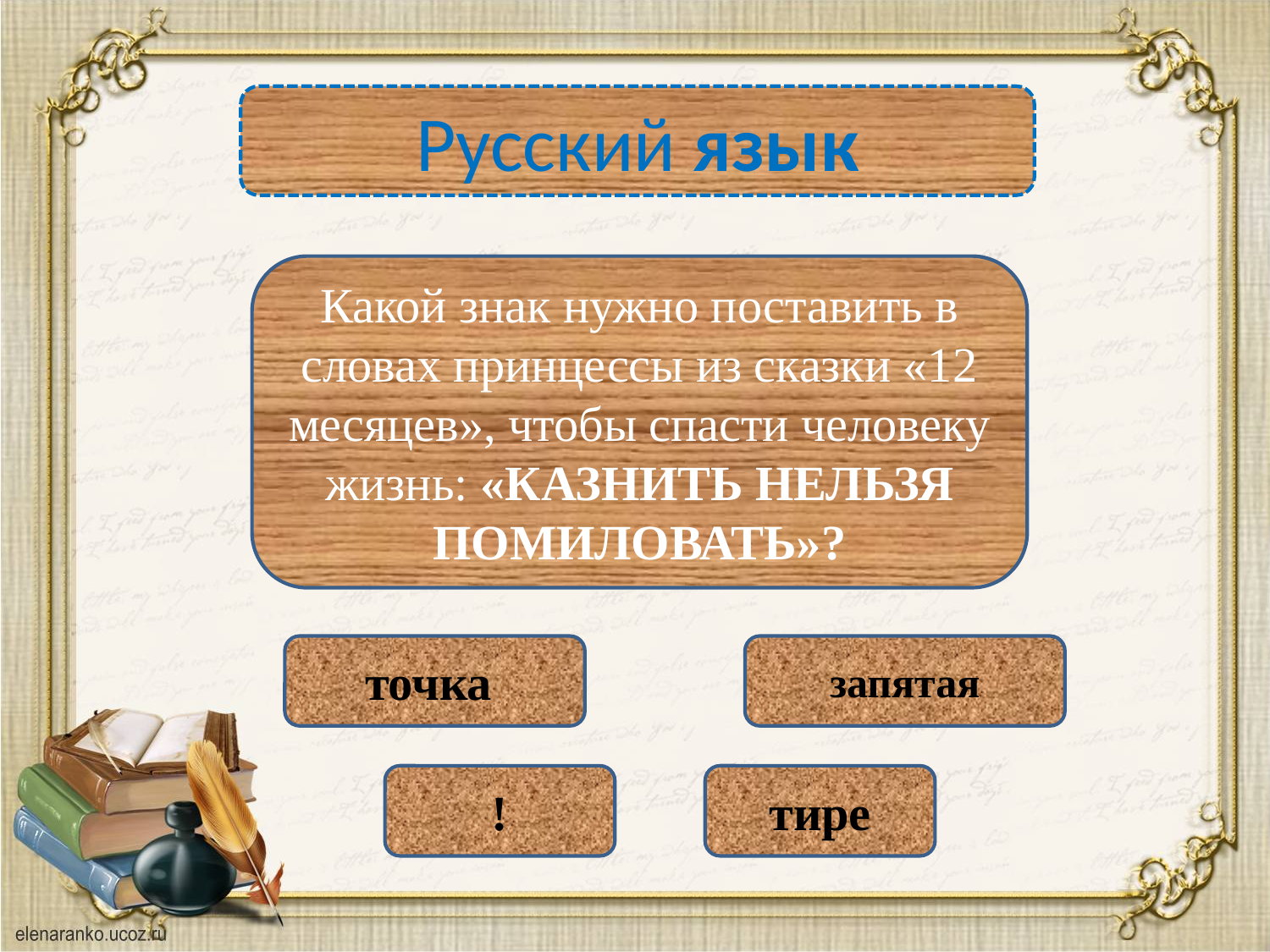

Русский язык

Какой знак нужно поставить в словах принцессы из сказки «12 месяцев», чтобы спасти человеку жизнь: «КАЗНИТЬ НЕЛЬЗЯ ПОМИЛОВАТЬ»?
точка
запятая
!
тире